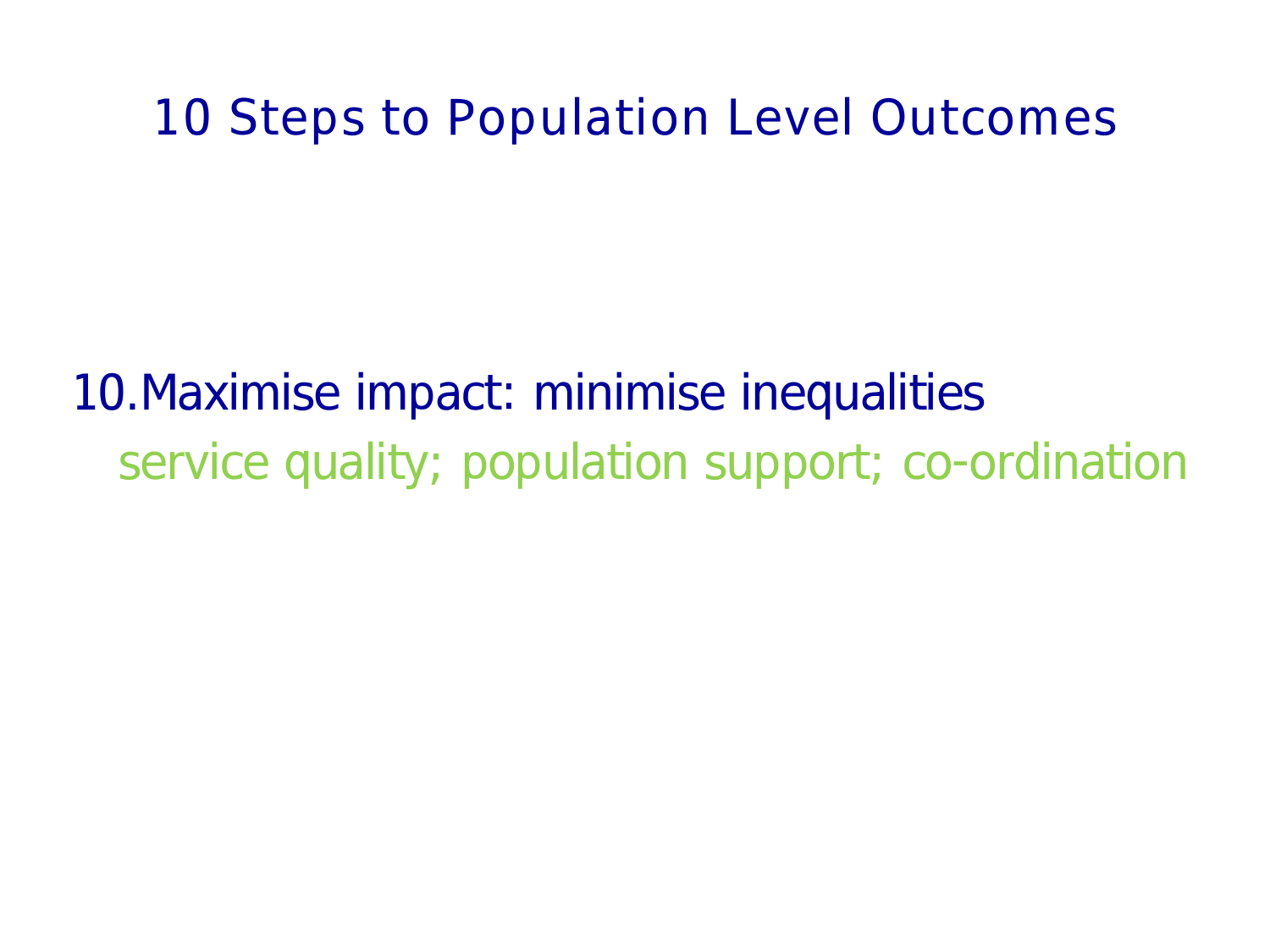

# 10 Steps to Population Level Outcomes

Maximise impact: minimise inequalities
	service quality; population support; co-ordination